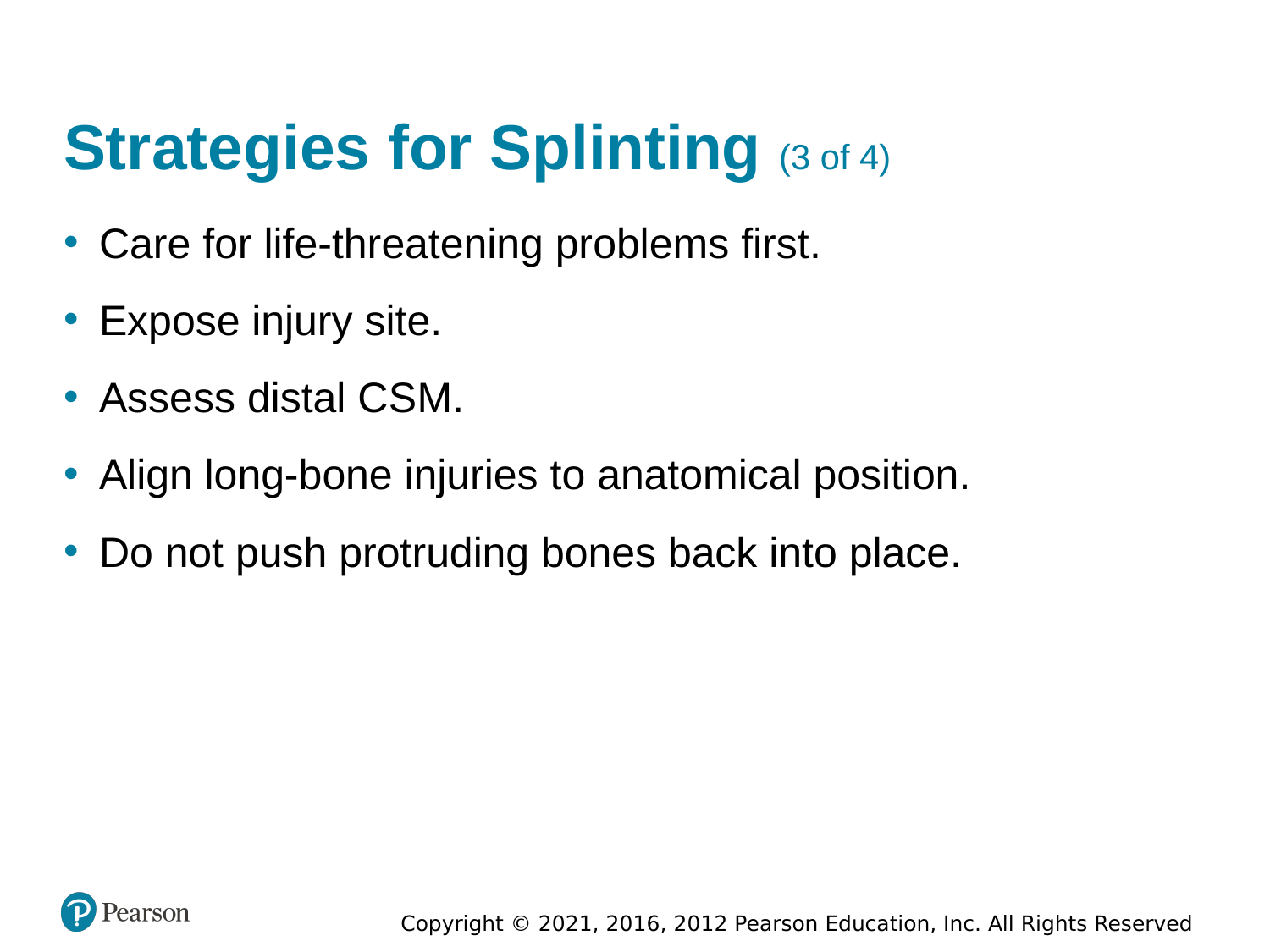

# Strategies for Splinting (3 of 4)
Care for life-threatening problems first.
Expose injury site.
Assess distal C S M.
Align long-bone injuries to anatomical position.
Do not push protruding bones back into place.